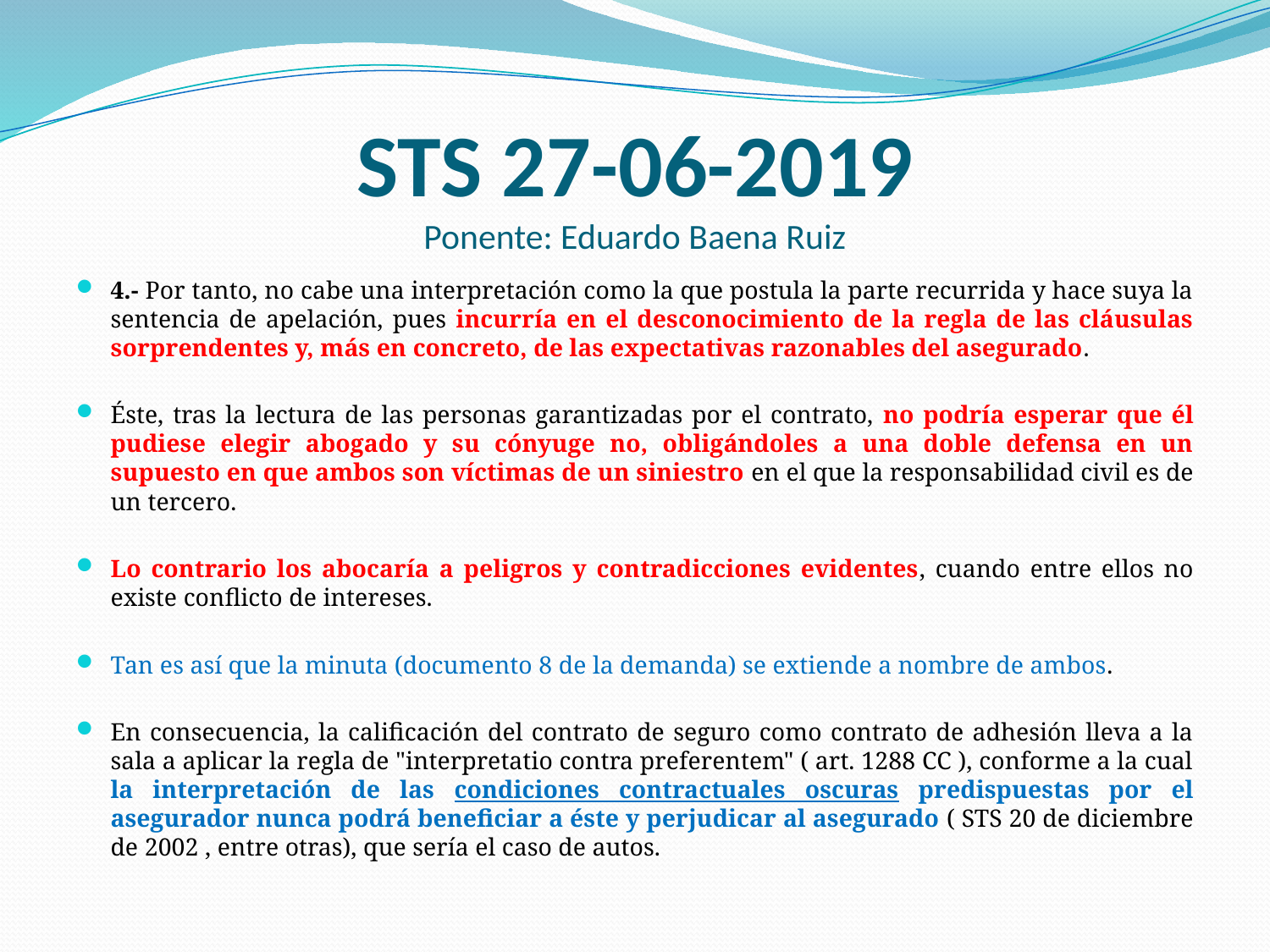

# STS 27-06-2019 Ponente: Eduardo Baena Ruiz
4.- Por tanto, no cabe una interpretación como la que postula la parte recurrida y hace suya la sentencia de apelación, pues incurría en el desconocimiento de la regla de las cláusulas sorprendentes y, más en concreto, de las expectativas razonables del asegurado.

Éste, tras la lectura de las personas garantizadas por el contrato, no podría esperar que él pudiese elegir abogado y su cónyuge no, obligándoles a una doble defensa en un supuesto en que ambos son víctimas de un siniestro en el que la responsabilidad civil es de un tercero.

Lo contrario los abocaría a peligros y contradicciones evidentes, cuando entre ellos no existe conflicto de intereses.

Tan es así que la minuta (documento 8 de la demanda) se extiende a nombre de ambos.

En consecuencia, la calificación del contrato de seguro como contrato de adhesión lleva a la sala a aplicar la regla de "interpretatio contra preferentem" ( art. 1288 CC ), conforme a la cual la interpretación de las condiciones contractuales oscuras predispuestas por el asegurador nunca podrá beneficiar a éste y perjudicar al asegurado ( STS 20 de diciembre de 2002 , entre otras), que sería el caso de autos.